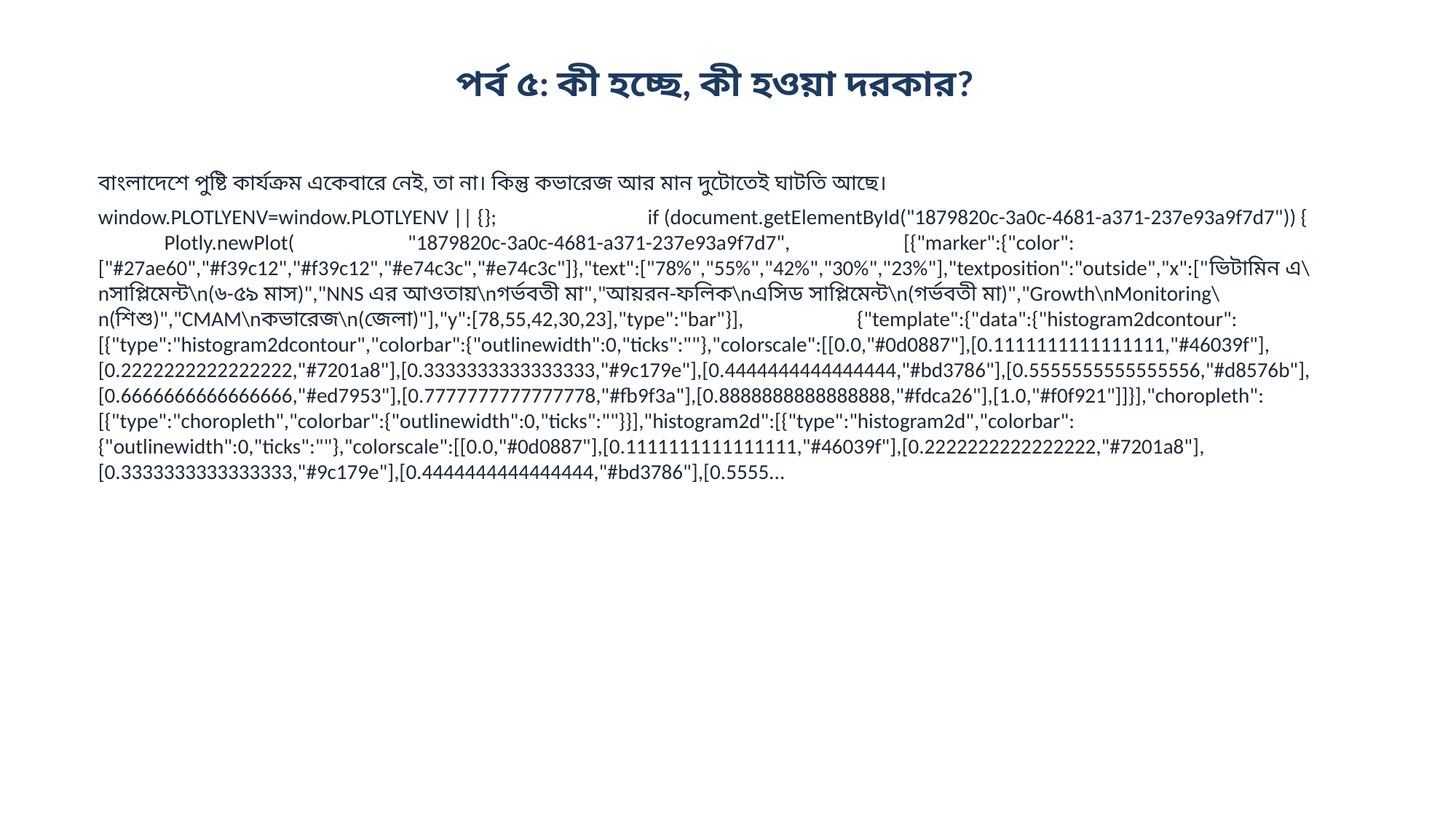

পর্ব ৫: কী হচ্ছে, কী হওয়া দরকার?
বাংলাদেশে পুষ্টি কার্যক্রম একেবারে নেই, তা না। কিন্তু কভারেজ আর মান দুটোতেই ঘাটতি আছে।
window.PLOTLYENV=window.PLOTLYENV || {};                                if (document.getElementById("1879820c-3a0c-4681-a371-237e93a9f7d7")) {                    Plotly.newPlot(                        "1879820c-3a0c-4681-a371-237e93a9f7d7",                        [{"marker":{"color":["#27ae60","#f39c12","#f39c12","#e74c3c","#e74c3c"]},"text":["78%","55%","42%","30%","23%"],"textposition":"outside","x":["ভিটামিন এ\nসাপ্লিমেন্ট\n(৬-৫৯ মাস)","NNS এর আওতায়\nগর্ভবতী মা","আয়রন-ফলিক\nএসিড সাপ্লিমেন্ট\n(গর্ভবতী মা)","Growth\nMonitoring\n(শিশু)","CMAM\nকভারেজ\n(জেলা)"],"y":[78,55,42,30,23],"type":"bar"}],                        {"template":{"data":{"histogram2dcontour":[{"type":"histogram2dcontour","colorbar":{"outlinewidth":0,"ticks":""},"colorscale":[[0.0,"#0d0887"],[0.1111111111111111,"#46039f"],[0.2222222222222222,"#7201a8"],[0.3333333333333333,"#9c179e"],[0.4444444444444444,"#bd3786"],[0.5555555555555556,"#d8576b"],[0.6666666666666666,"#ed7953"],[0.7777777777777778,"#fb9f3a"],[0.8888888888888888,"#fdca26"],[1.0,"#f0f921"]]}],"choropleth":[{"type":"choropleth","colorbar":{"outlinewidth":0,"ticks":""}}],"histogram2d":[{"type":"histogram2d","colorbar":{"outlinewidth":0,"ticks":""},"colorscale":[[0.0,"#0d0887"],[0.1111111111111111,"#46039f"],[0.2222222222222222,"#7201a8"],[0.3333333333333333,"#9c179e"],[0.4444444444444444,"#bd3786"],[0.5555...